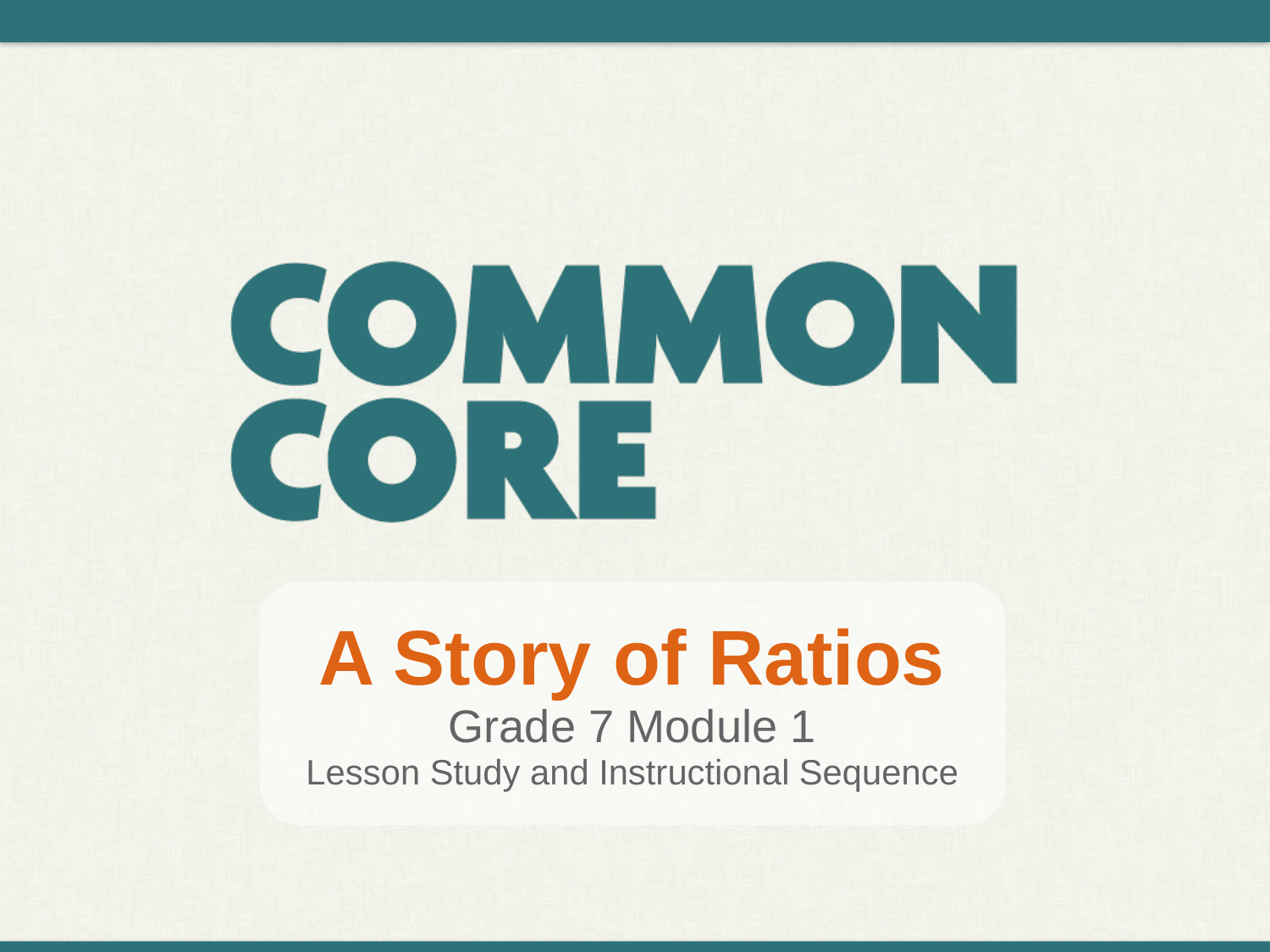

A Story of Ratios
Grade 7 Module 1
Lesson Study and Instructional Sequence